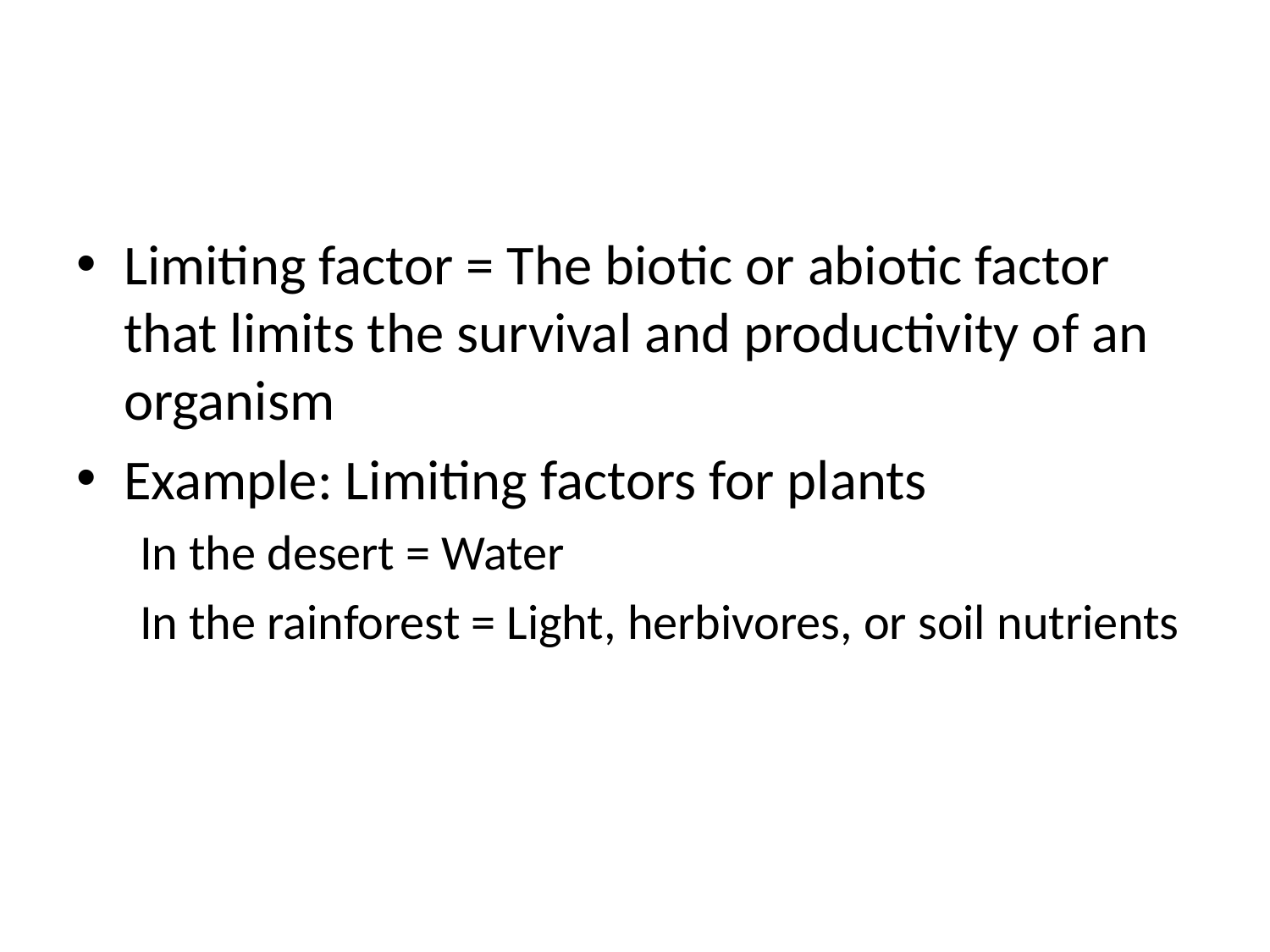

#
Limiting factor = The biotic or abiotic factor that limits the survival and productivity of an organism
Example: Limiting factors for plants
In the desert = Water
In the rainforest = Light, herbivores, or soil nutrients